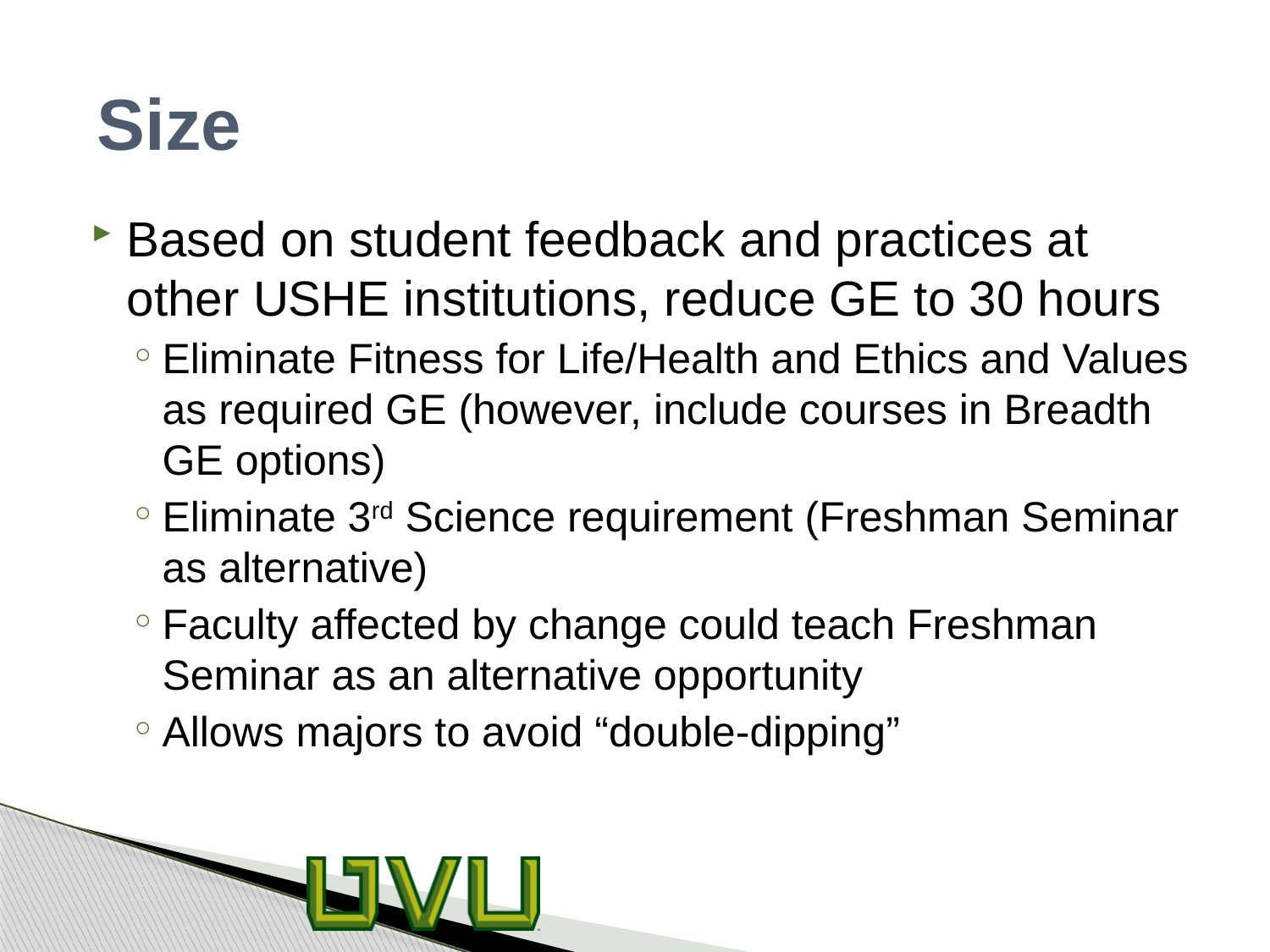

Size
Based on student feedback and practices at other USHE institutions, reduce GE to 30 hours
Eliminate Fitness for Life/Health and Ethics and Values as required GE (however, include courses in Breadth GE options)
Eliminate 3rd Science requirement (Freshman Seminar as alternative)
Faculty affected by change could teach Freshman Seminar as an alternative opportunity
Allows majors to avoid “double-dipping”